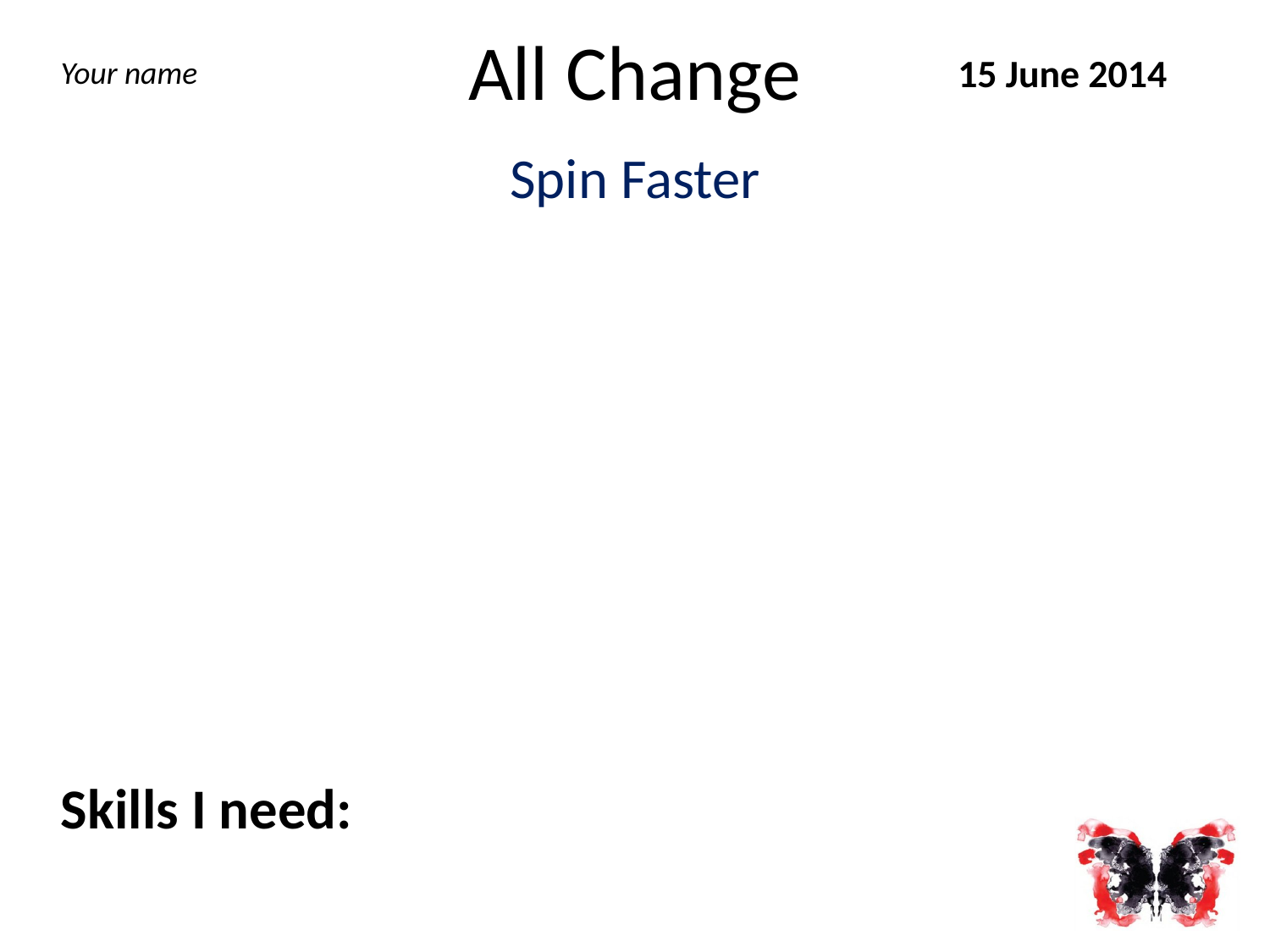

All Change
Your name
15 June 2014
Spin Faster
Skills I need: